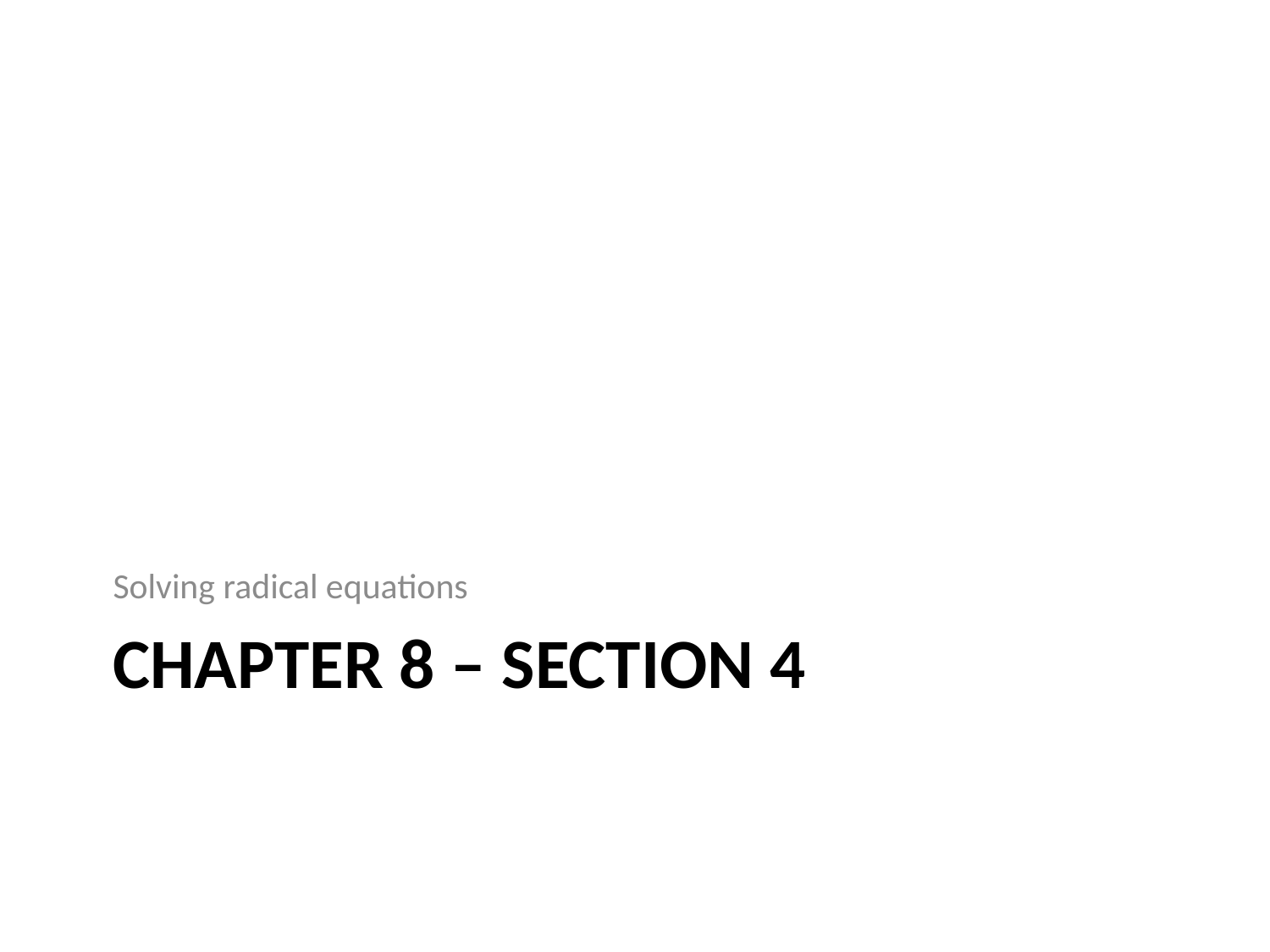

Solving radical equations
# Chapter 8 – section 4